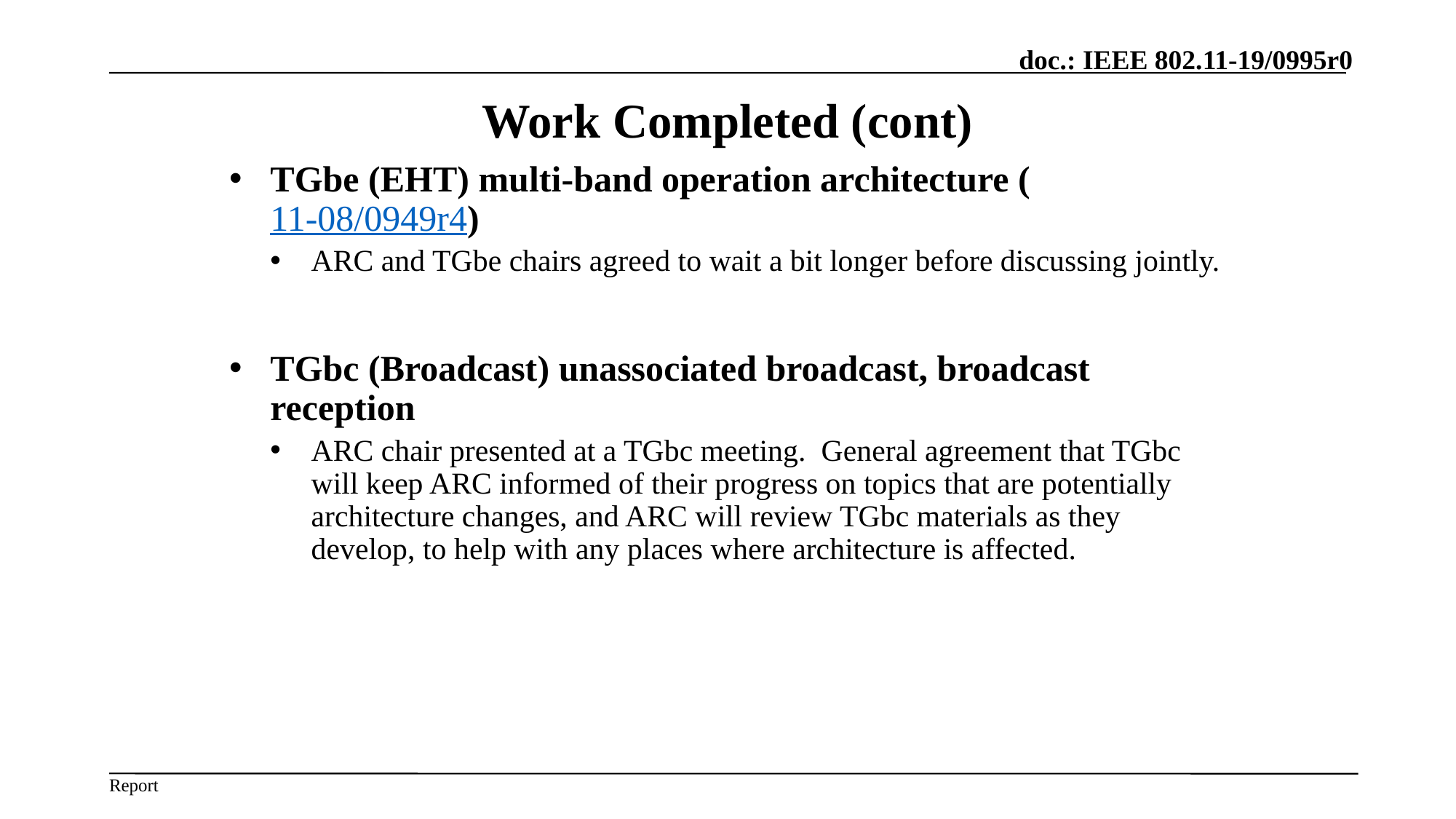

# Work Completed (cont)
TGbe (EHT) multi-band operation architecture (11-08/0949r4)
ARC and TGbe chairs agreed to wait a bit longer before discussing jointly.

TGbc (Broadcast) unassociated broadcast, broadcast reception
ARC chair presented at a TGbc meeting.  General agreement that TGbc will keep ARC informed of their progress on topics that are potentially architecture changes, and ARC will review TGbc materials as they develop, to help with any places where architecture is affected.